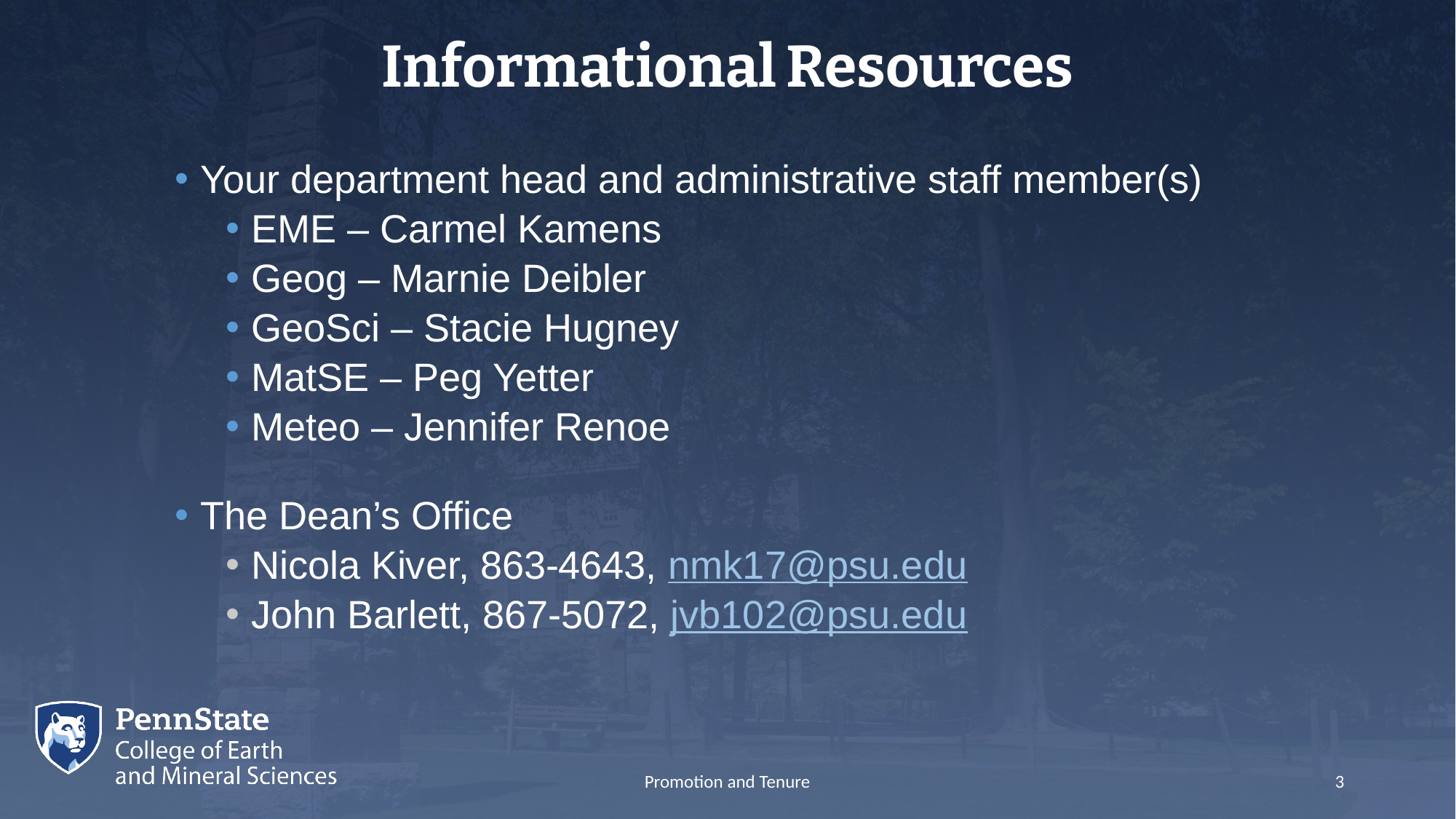

# Informational Resources
Your department head and administrative staff member(s)
EME – Carmel Kamens
Geog – Marnie Deibler
GeoSci – Stacie Hugney
MatSE – Peg Yetter
Meteo – Jennifer Renoe

The Dean’s Office
Nicola Kiver, 863-4643, nmk17@psu.edu
John Barlett, 867-5072, jvb102@psu.edu
Promotion and Tenure
3